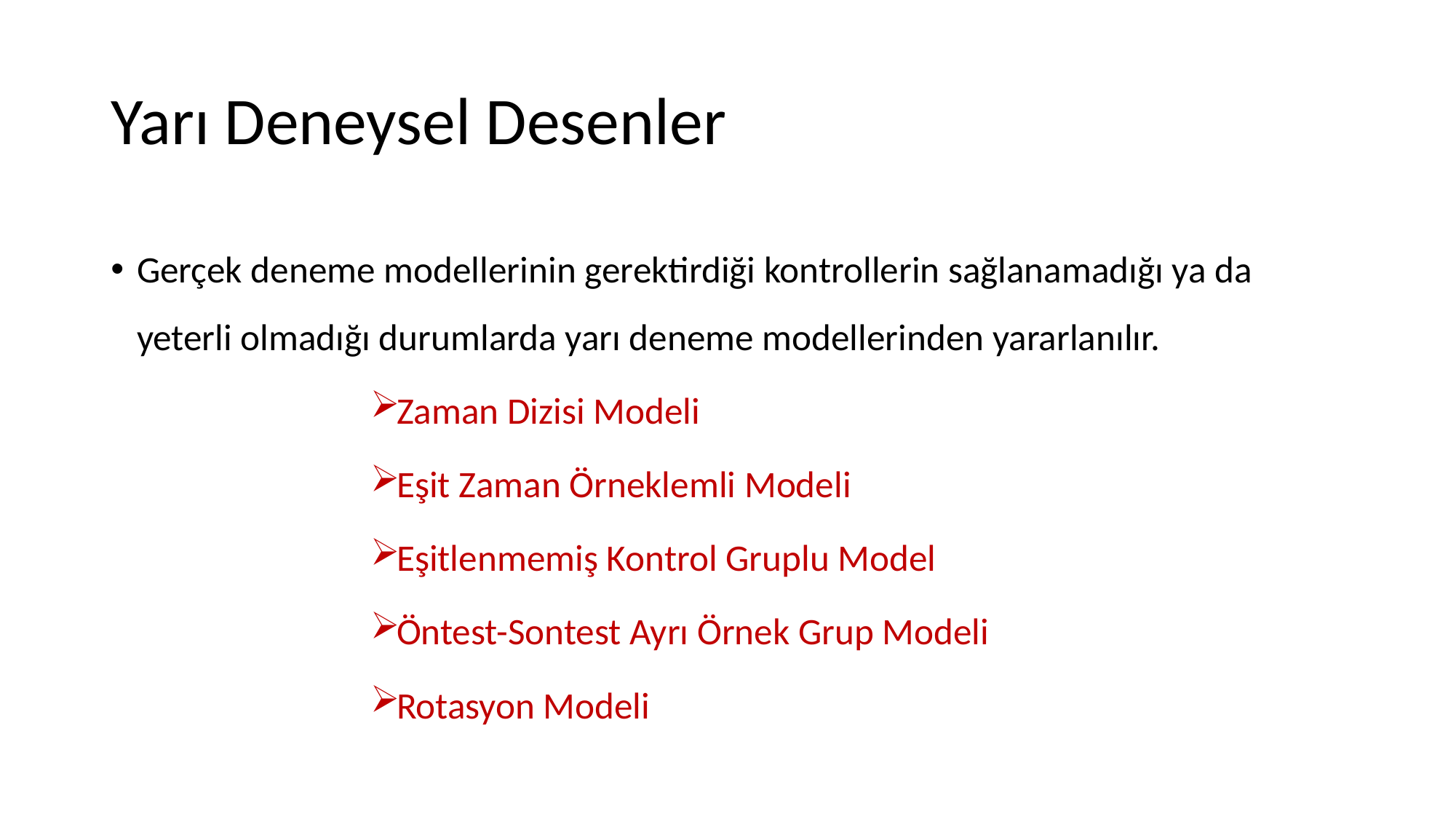

# Yarı Deneysel Desenler
Gerçek deneme modellerinin gerektirdiği kontrollerin sağlanamadığı ya da yeterli olmadığı durumlarda yarı deneme modellerinden yararlanılır.
Zaman Dizisi Modeli
Eşit Zaman Örneklemli Modeli
Eşitlenmemiş Kontrol Gruplu Model
Öntest-Sontest Ayrı Örnek Grup Modeli
Rotasyon Modeli